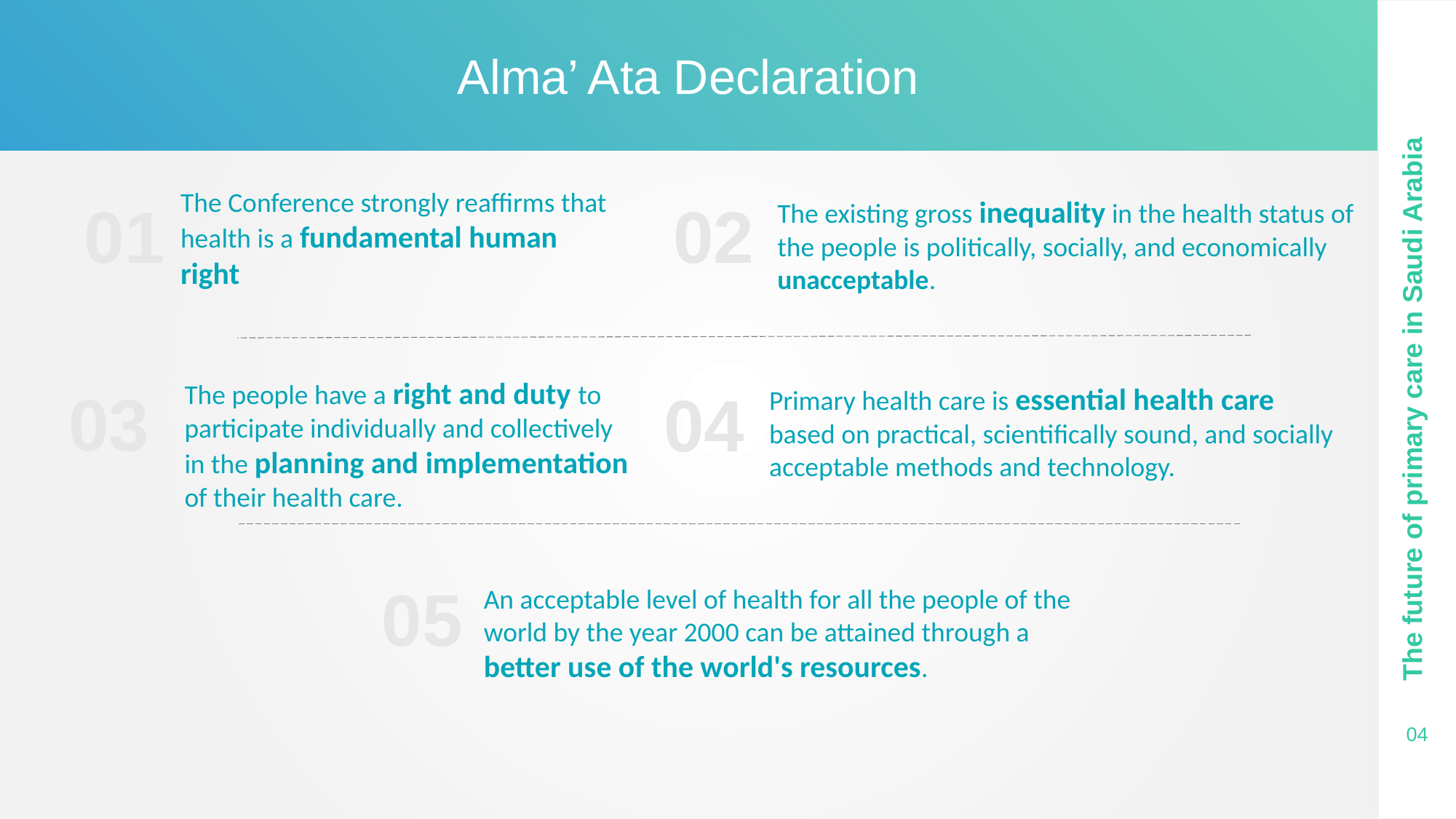

Alma’ Ata Declaration
The Conference strongly reaffirms that health is a fundamental human right
02
01

03
04

05
The existing gross inequality in the health status of the people is politically, socially, and economically unacceptable.
The people have a right and duty to participate individually and collectively in the planning and implementation of their health care.
Primary health care is essential health care based on practical, scientifically sound, and socially acceptable methods and technology.
The future of primary care in Saudi Arabia
An acceptable level of health for all the people of the world by the year 2000 can be attained through a better use of the world's resources.
04